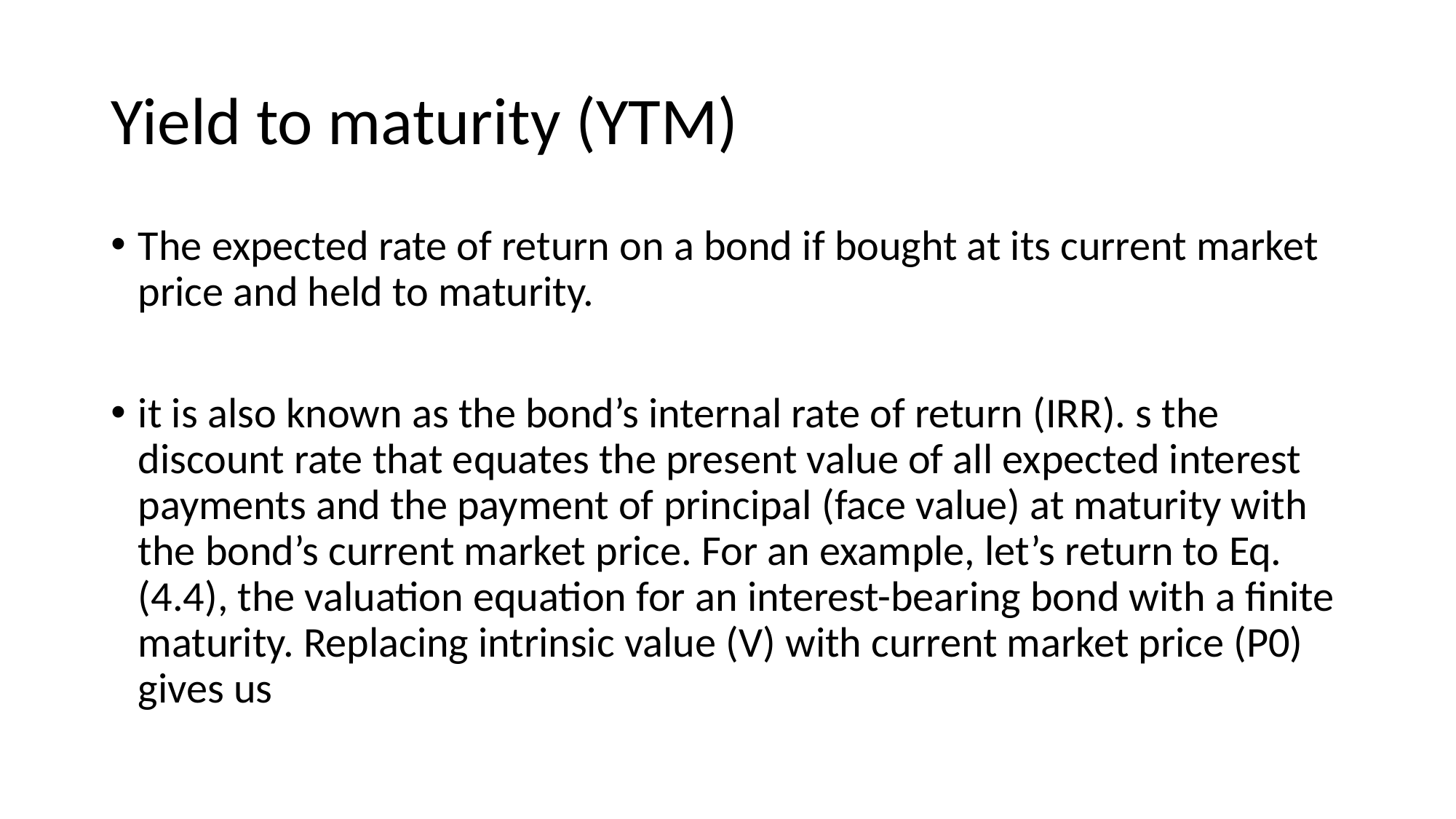

# Yield to maturity (YTM)
The expected rate of return on a bond if bought at its current market price and held to maturity.

it is also known as the bond’s internal rate of return (IRR). s the discount rate that equates the present value of all expected interest payments and the payment of principal (face value) at maturity with the bond’s current market price. For an example, let’s return to Eq. (4.4), the valuation equation for an interest-bearing bond with a finite maturity. Replacing intrinsic value (V) with current market price (P0) gives us